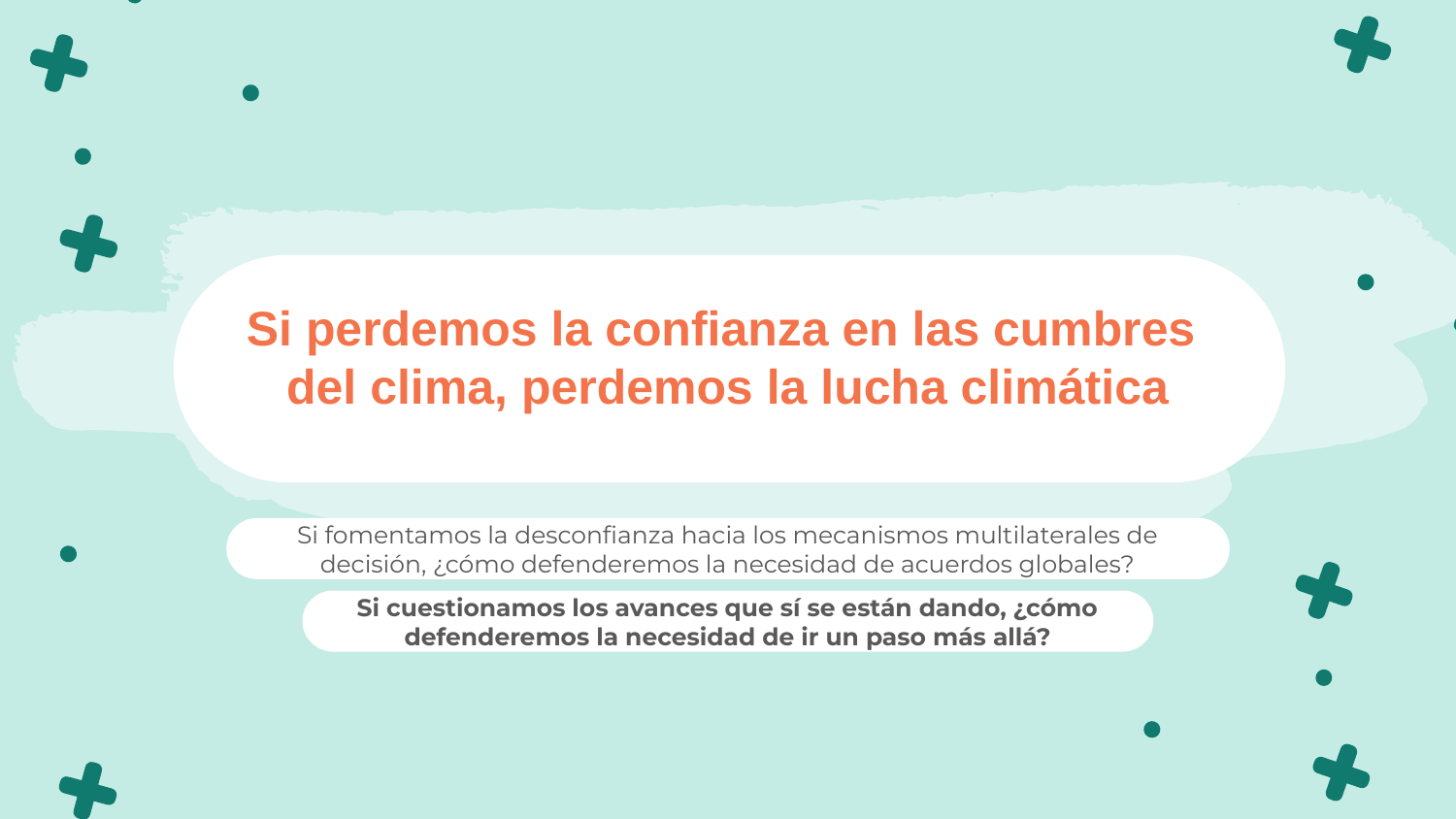

# Si perdemos la confianza en las cumbres del clima, perdemos la lucha climática
Si fomentamos la desconfianza hacia los mecanismos multilaterales de decisión, ¿cómo defenderemos la necesidad de acuerdos globales?
Si cuestionamos los avances que sí se están dando, ¿cómo defenderemos la necesidad de ir un paso más allá?